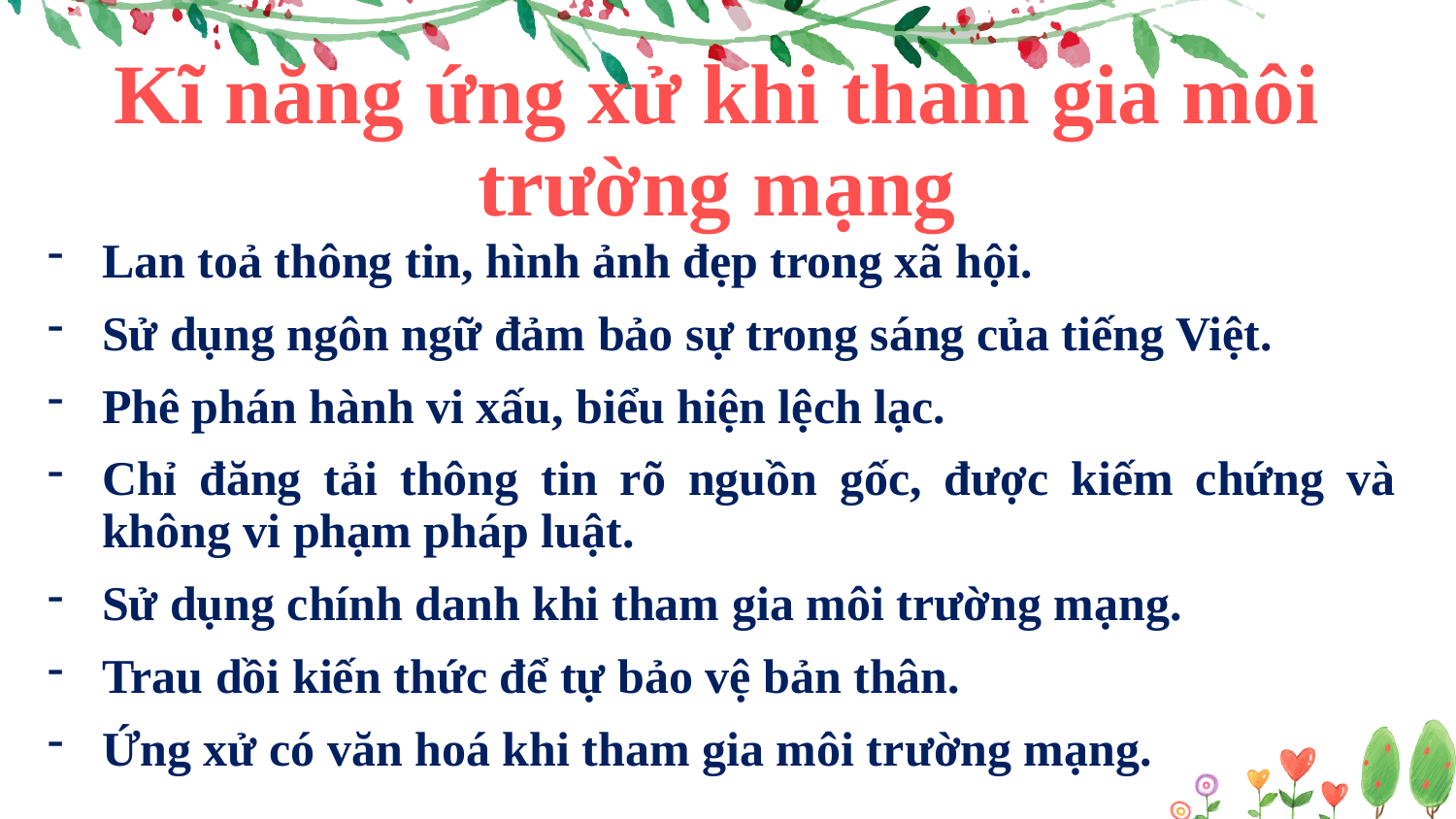

Kĩ năng ứng xử khi tham gia môi trường mạng
Lan toả thông tin, hình ảnh đẹp trong xã hội.
Sử dụng ngôn ngữ đảm bảo sự trong sáng của tiếng Việt.
Phê phán hành vi xấu, biểu hiện lệch lạc.
Chỉ đăng tải thông tin rõ nguồn gốc, được kiếm chứng và không vi phạm pháp luật.
Sử dụng chính danh khi tham gia môi trường mạng.
Trau dồi kiến thức để tự bảo vệ bản thân.
Ứng xử có văn hoá khi tham gia môi trường mạng.